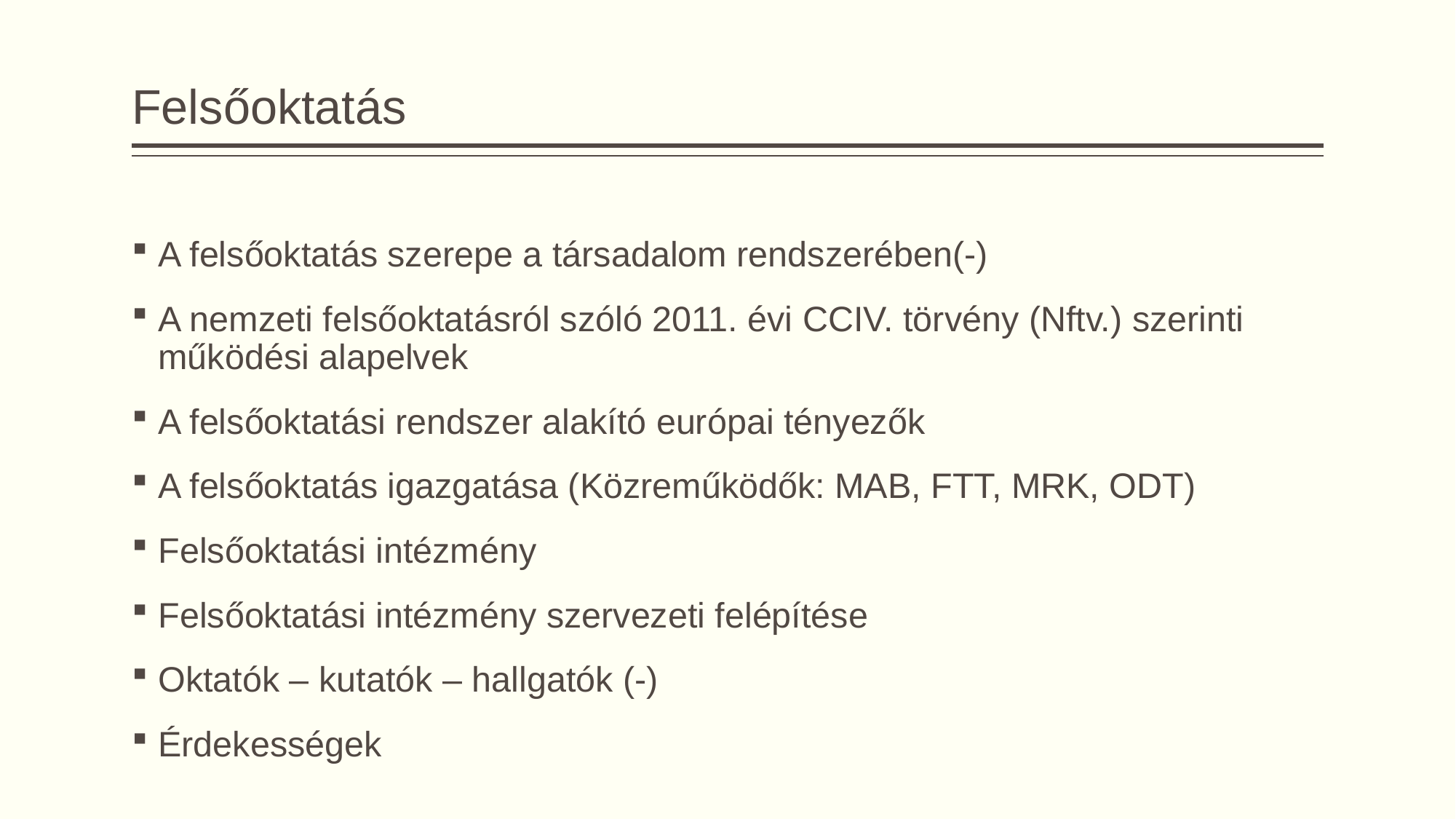

# Felsőoktatás

A felsőoktatás szerepe a társadalom rendszerében(-)
A nemzeti felsőoktatásról szóló 2011. évi CCIV. törvény (Nftv.) szerinti működési alapelvek
A felsőoktatási rendszer alakító európai tényezők
A felsőoktatás igazgatása (Közreműködők: MAB, FTT, MRK, ODT)
Felsőoktatási intézmény
Felsőoktatási intézmény szervezeti felépítése
Oktatók – kutatók – hallgatók (-)
Érdekességek